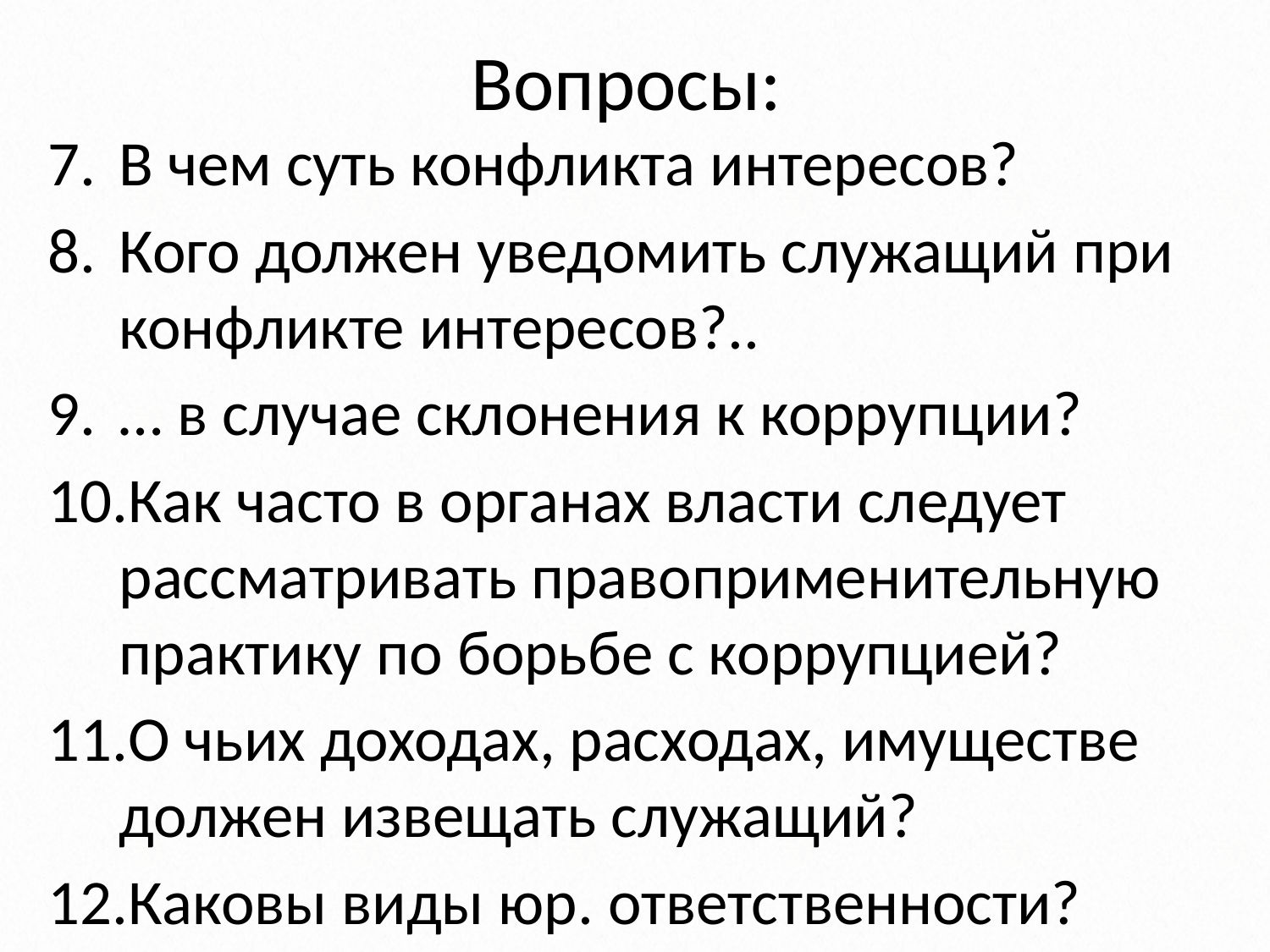

# Вопросы:
В чем суть конфликта интересов?
Кого должен уведомить служащий при конфликте интересов?..
… в случае склонения к коррупции?
Как часто в органах власти следует рассматривать правоприменительную практику по борьбе с коррупцией?
О чьих доходах, расходах, имуществе должен извещать служащий?
Каковы виды юр. ответственности?